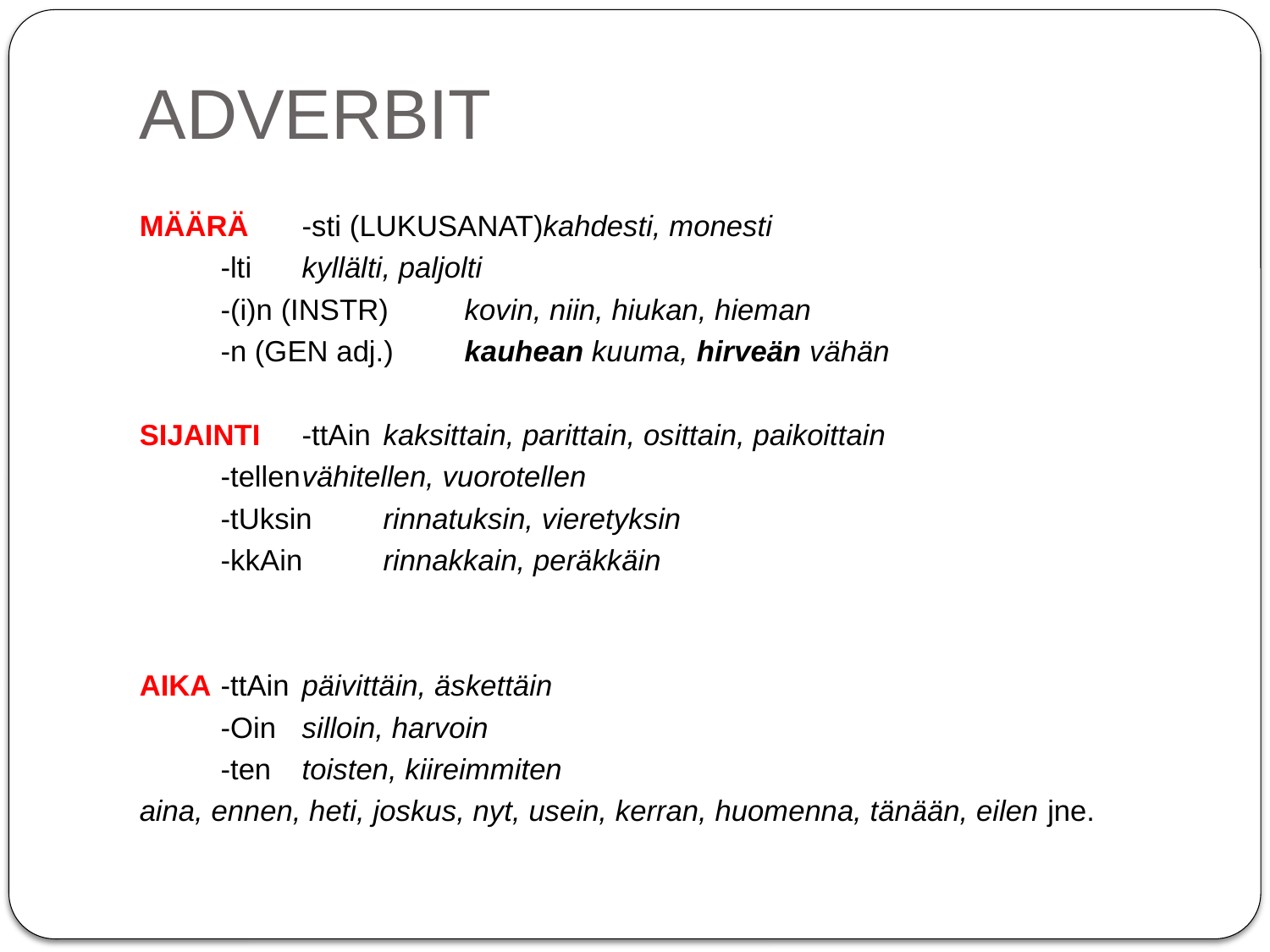

# ADVERBIT
MÄÄRÄ		-sti (LUKUSANAT)kahdesti, monesti
		-lti		kyllälti, paljolti
		-(i)n (INSTR)	kovin, niin, hiukan, hieman
		-n (GEN adj.)	kauhean kuuma, hirveän vähän

SIJAINTI	-ttAin		kaksittain, parittain, osittain, paikoittain
		-tellen		vähitellen, vuorotellen
		-tUksin		rinnatuksin, vieretyksin
		-kkAin		rinnakkain, peräkkäin

AIKA		-ttAin		päivittäin, äskettäin
		-Oin		silloin, harvoin
		-ten		toisten, kiireimmiten
aina, ennen, heti, joskus, nyt, usein, kerran, huomenna, tänään, eilen jne.